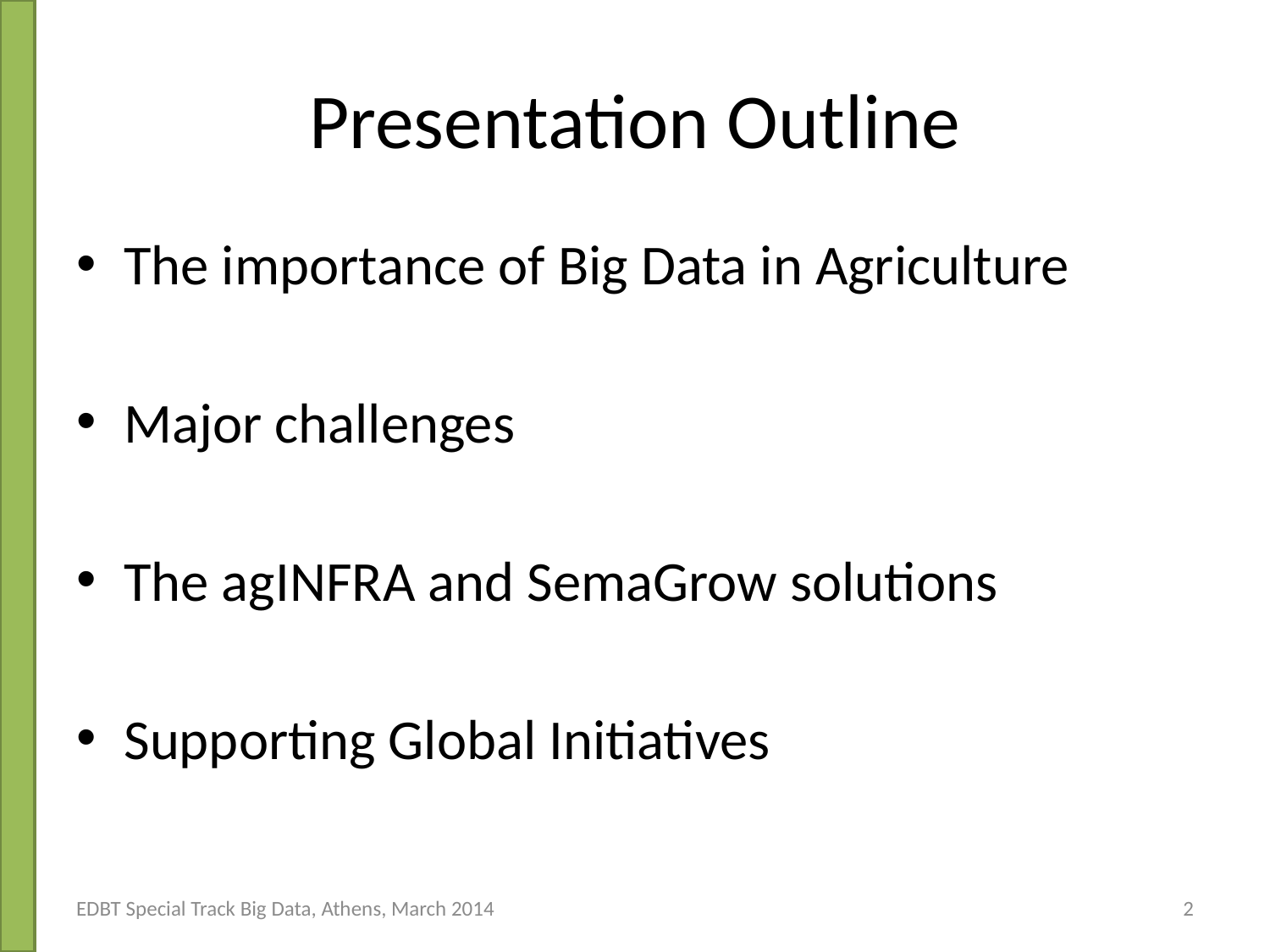

# Presentation Outline
The importance of Big Data in Agriculture

Major challenges

The agINFRA and SemaGrow solutions

Supporting Global Initiatives
EDBT Special Track Big Data, Athens, March 2014
2